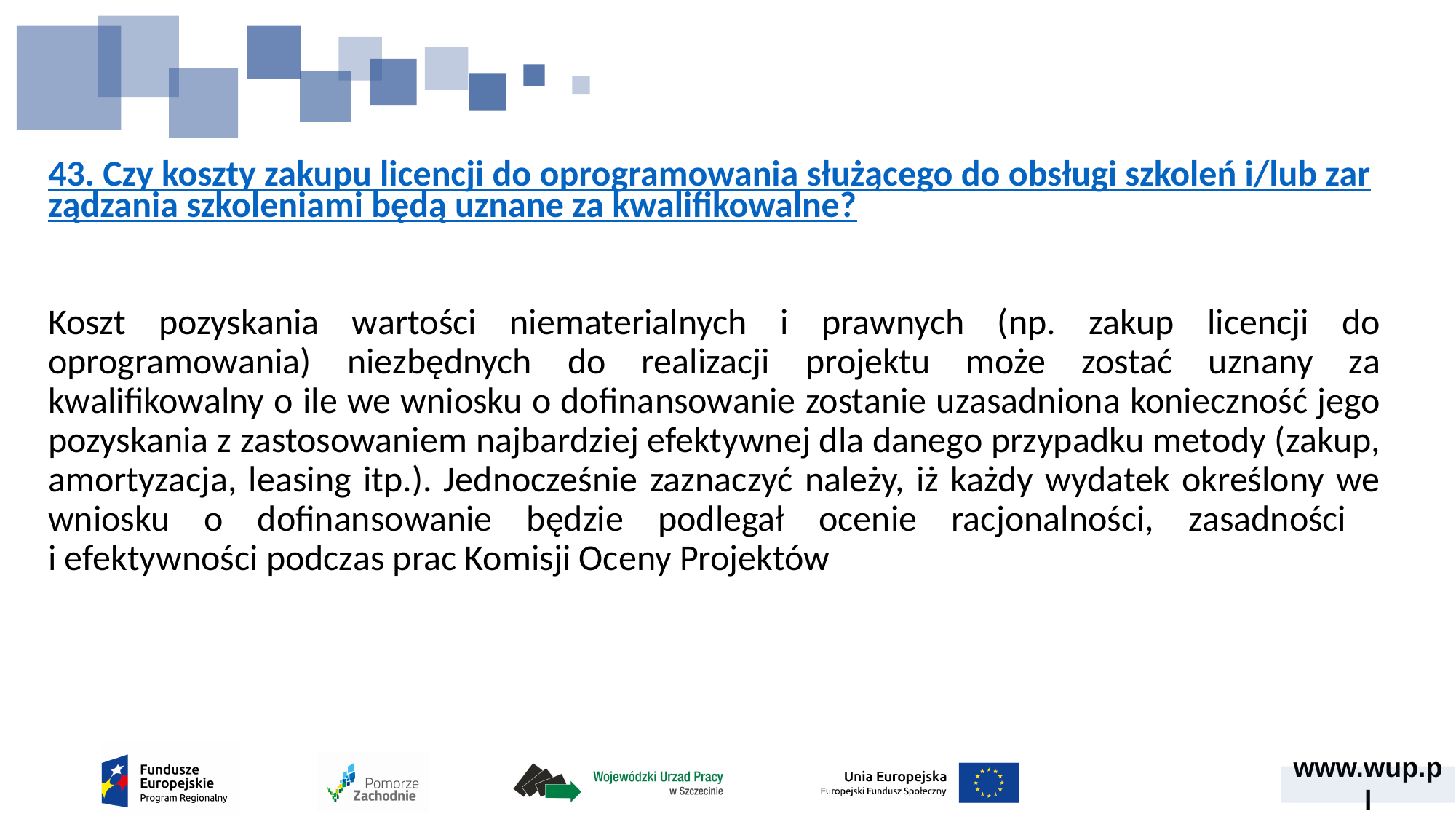

# 43. Czy koszty zakupu licencji do oprogramowania służącego do obsługi szkoleń i/lub zarządzania szkoleniami będą uznane za kwalifikowalne?

Koszt pozyskania wartości niematerialnych i prawnych (np. zakup licencji do oprogramowania) niezbędnych do realizacji projektu może zostać uznany za kwalifikowalny o ile we wniosku o dofinansowanie zostanie uzasadniona konieczność jego pozyskania z zastosowaniem najbardziej efektywnej dla danego przypadku metody (zakup, amortyzacja, leasing itp.). Jednocześnie zaznaczyć należy, iż każdy wydatek określony we wniosku o dofinansowanie będzie podlegał ocenie racjonalności, zasadności
i efektywności podczas prac Komisji Oceny Projektów